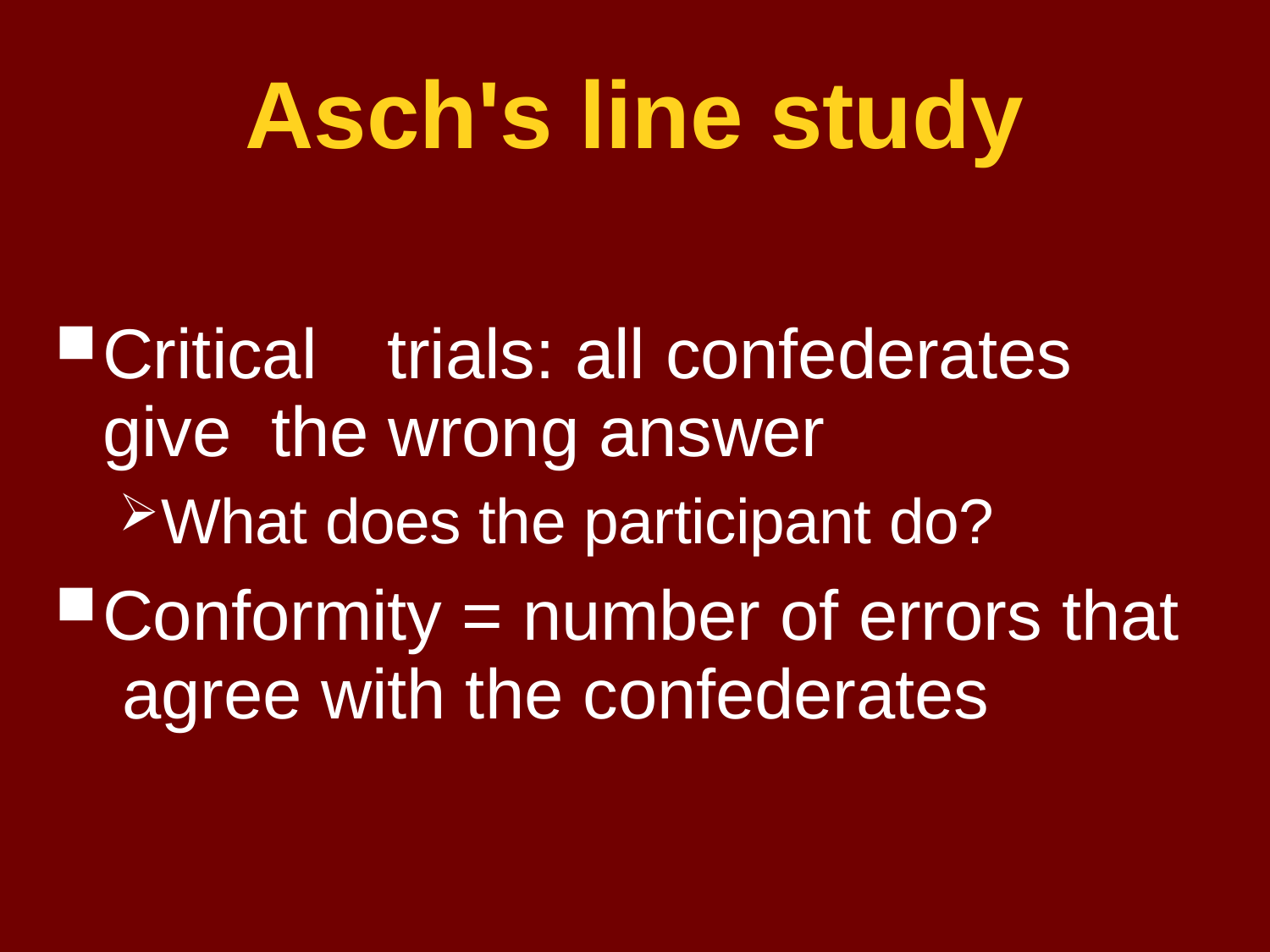

# Asch's line study
Critical	trials: all	confederates give  the wrong answer
What does the participant do?
Conformity = number of errors that  agree with the confederates